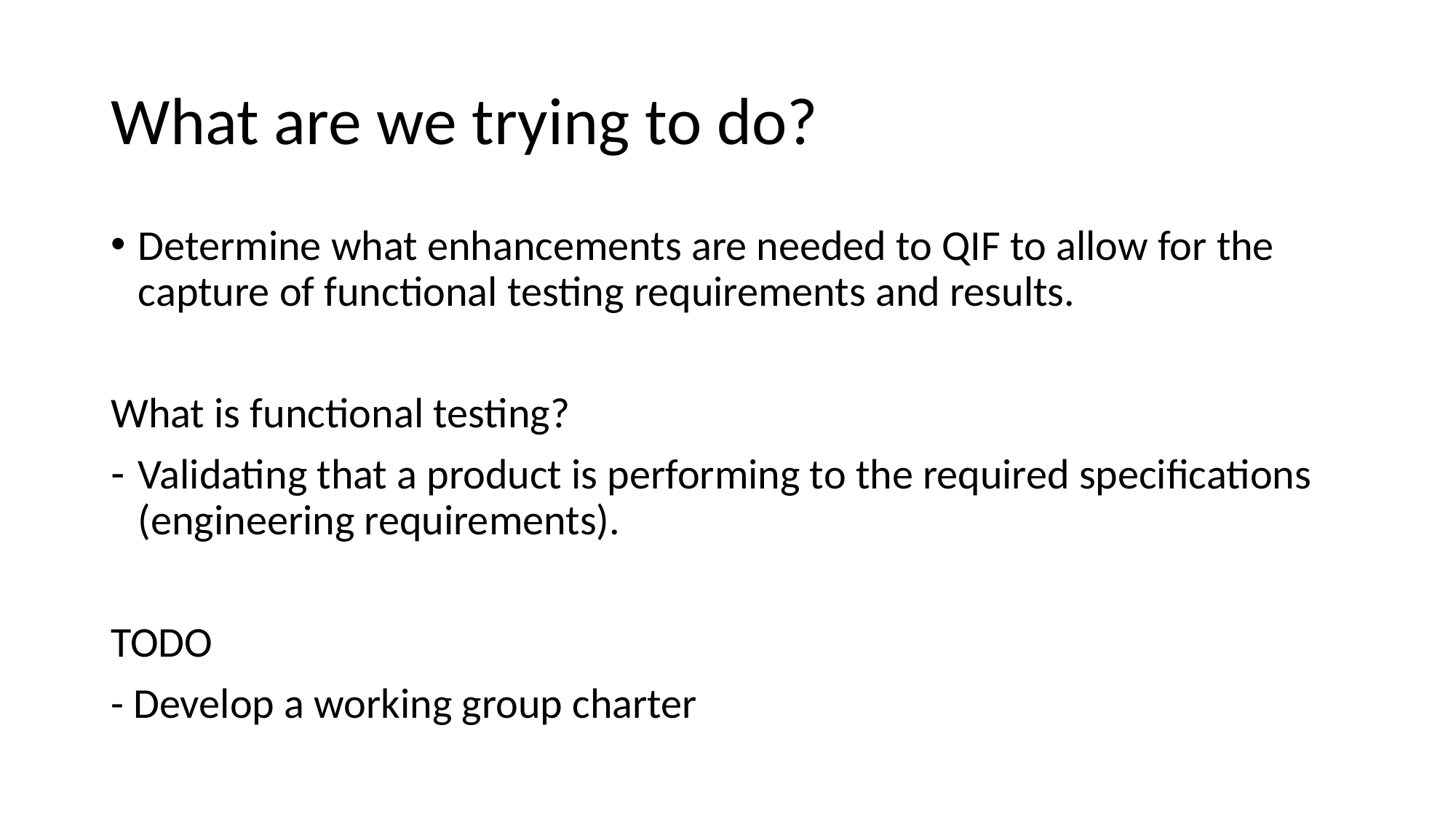

# What are we trying to do?
Determine what enhancements are needed to QIF to allow for the capture of functional testing requirements and results.

What is functional testing?
Validating that a product is performing to the required specifications (engineering requirements).

TODO
- Develop a working group charter